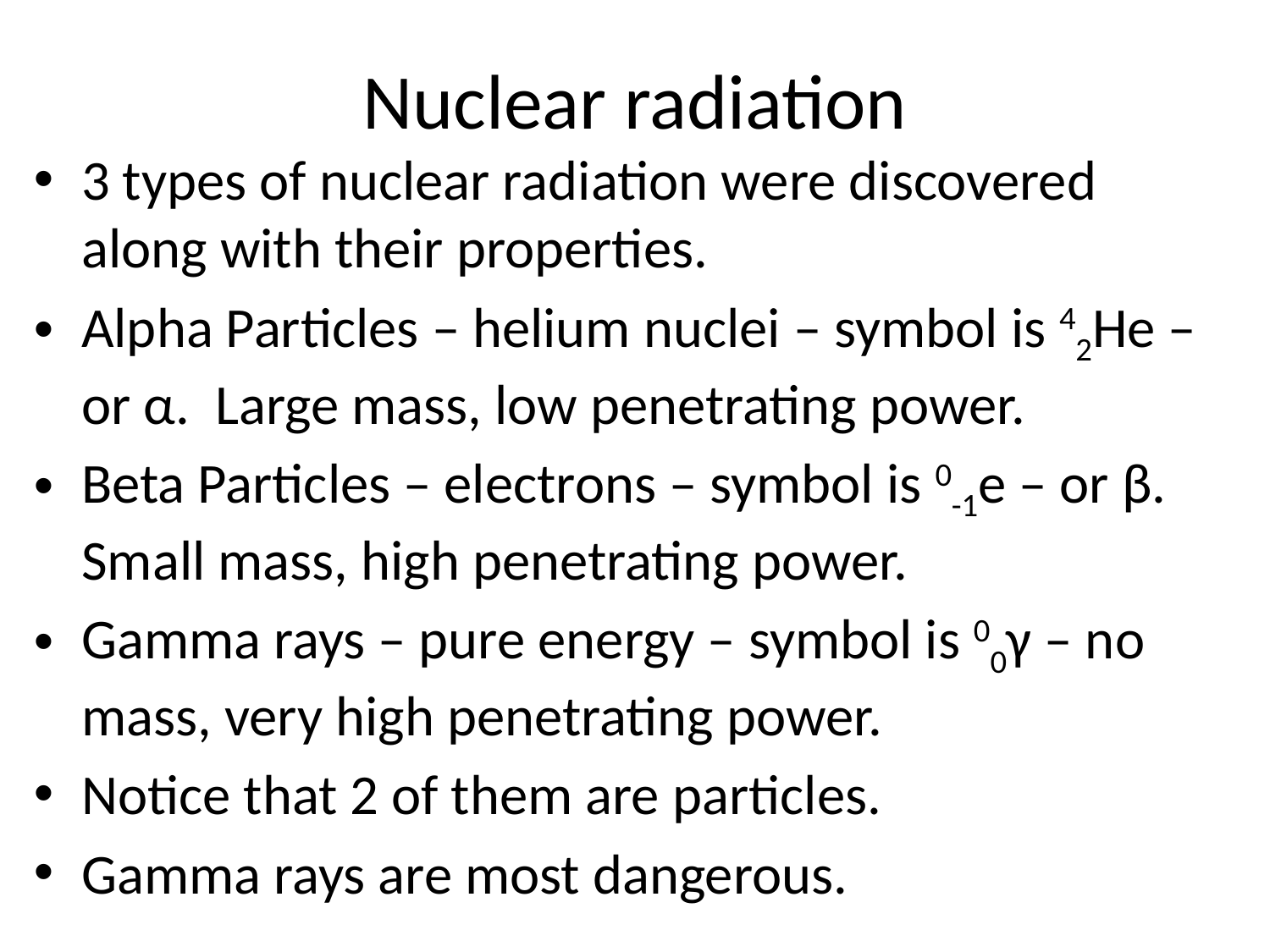

# Nuclear radiation
3 types of nuclear radiation were discovered along with their properties.
Alpha Particles – helium nuclei – symbol is 42He – or α.  Large mass, low penetrating power.
Beta Particles – electrons – symbol is 0-1e – or β.  Small mass, high penetrating power.
Gamma rays – pure energy – symbol is 00γ – no mass, very high penetrating power.
Notice that 2 of them are particles.
Gamma rays are most dangerous.